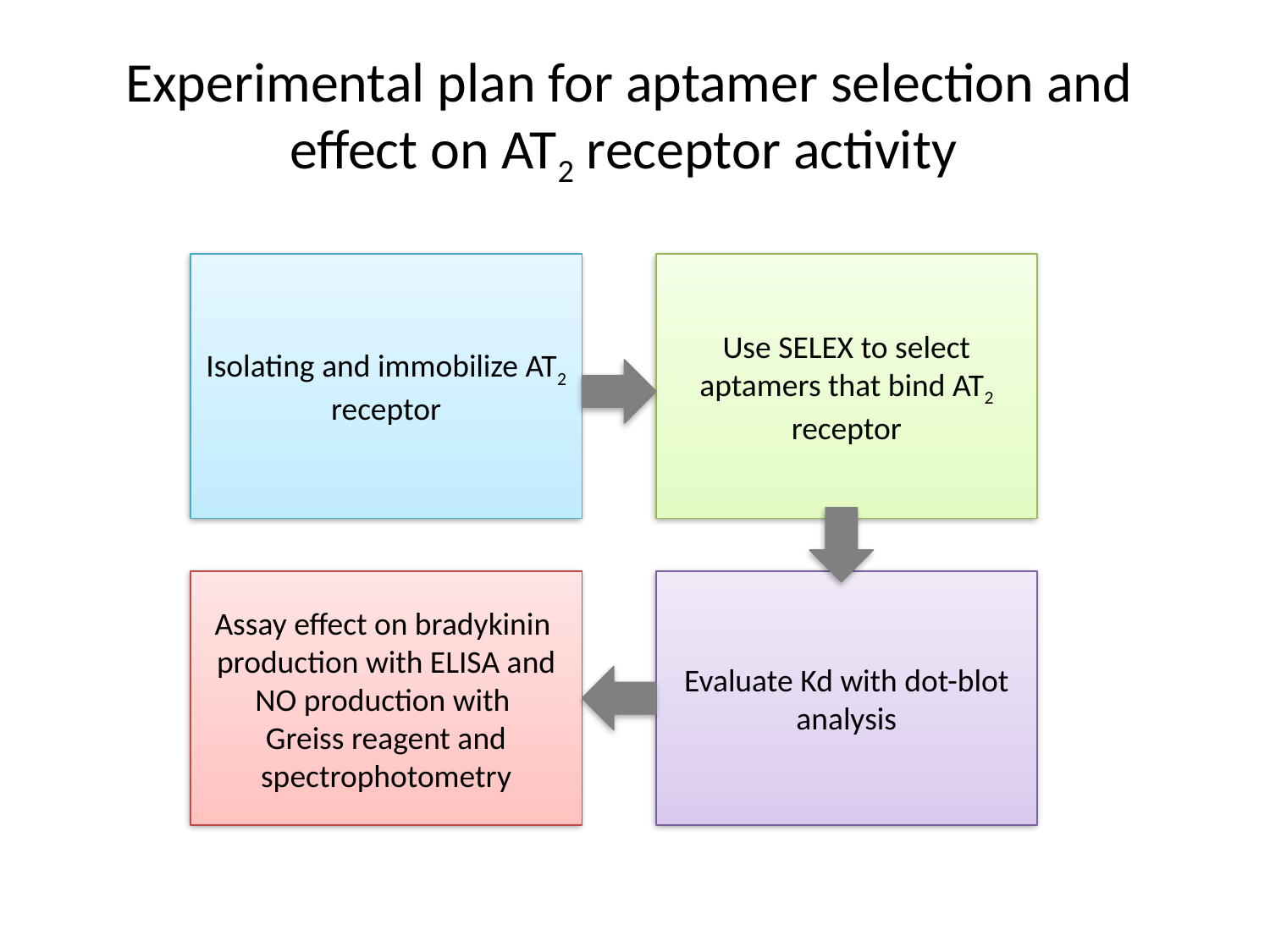

# Experimental plan for aptamer selection and effect on AT2 receptor activity
Isolating and immobilize AT2
receptor
Use SELEX to select aptamers that bind AT2 receptor

Assay effect on bradykinin  production with ELISA and NO production with
Greiss reagent and spectrophotometry
Evaluate Kd with dot-blot analysis